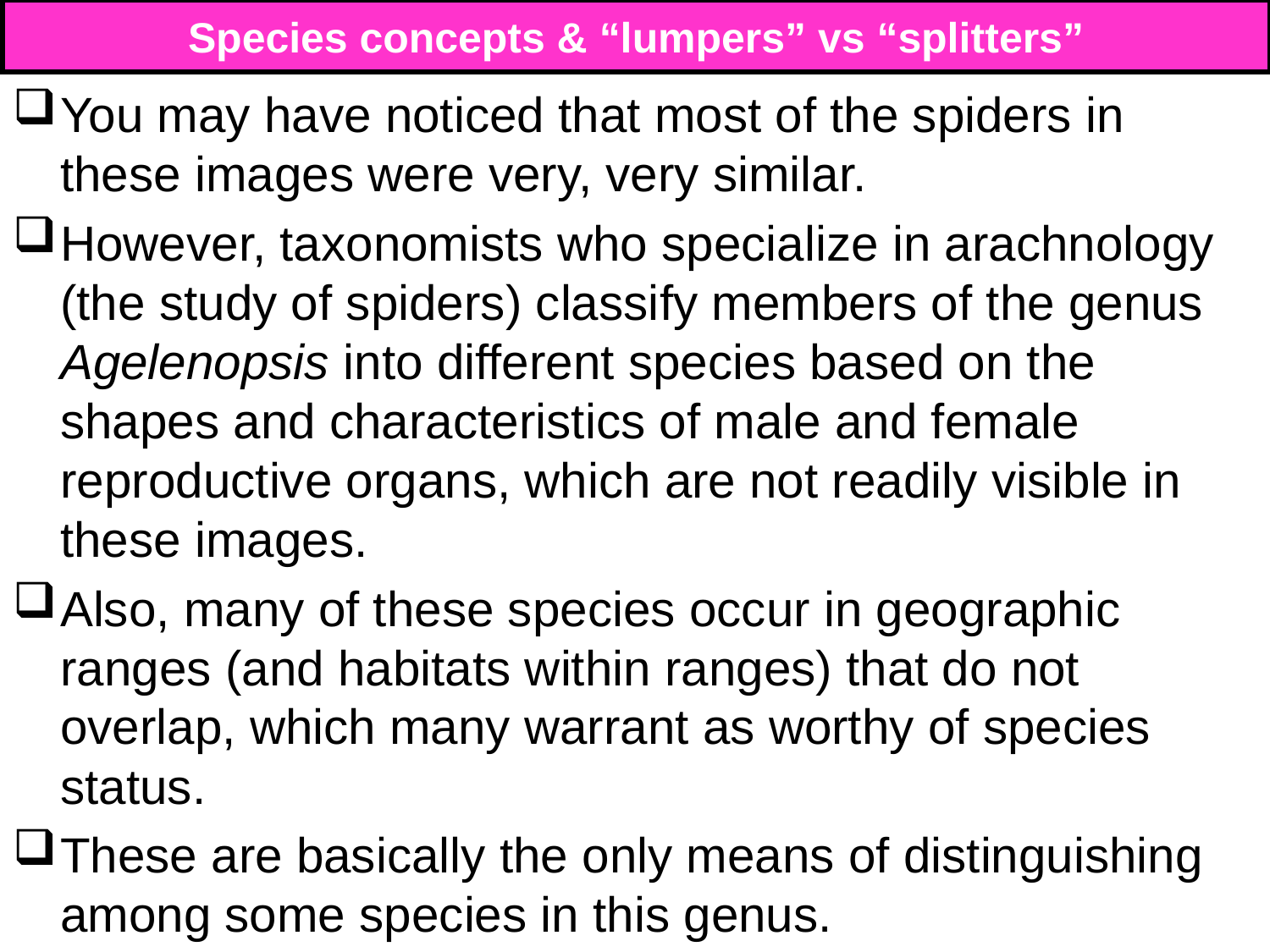

# Species concepts & “lumpers” vs “splitters”
You may have noticed that most of the spiders in these images were very, very similar.
However, taxonomists who specialize in arachnology (the study of spiders) classify members of the genus Agelenopsis into different species based on the shapes and characteristics of male and female reproductive organs, which are not readily visible in these images.
Also, many of these species occur in geographic ranges (and habitats within ranges) that do not overlap, which many warrant as worthy of species status.
These are basically the only means of distinguishing among some species in this genus.
159
159